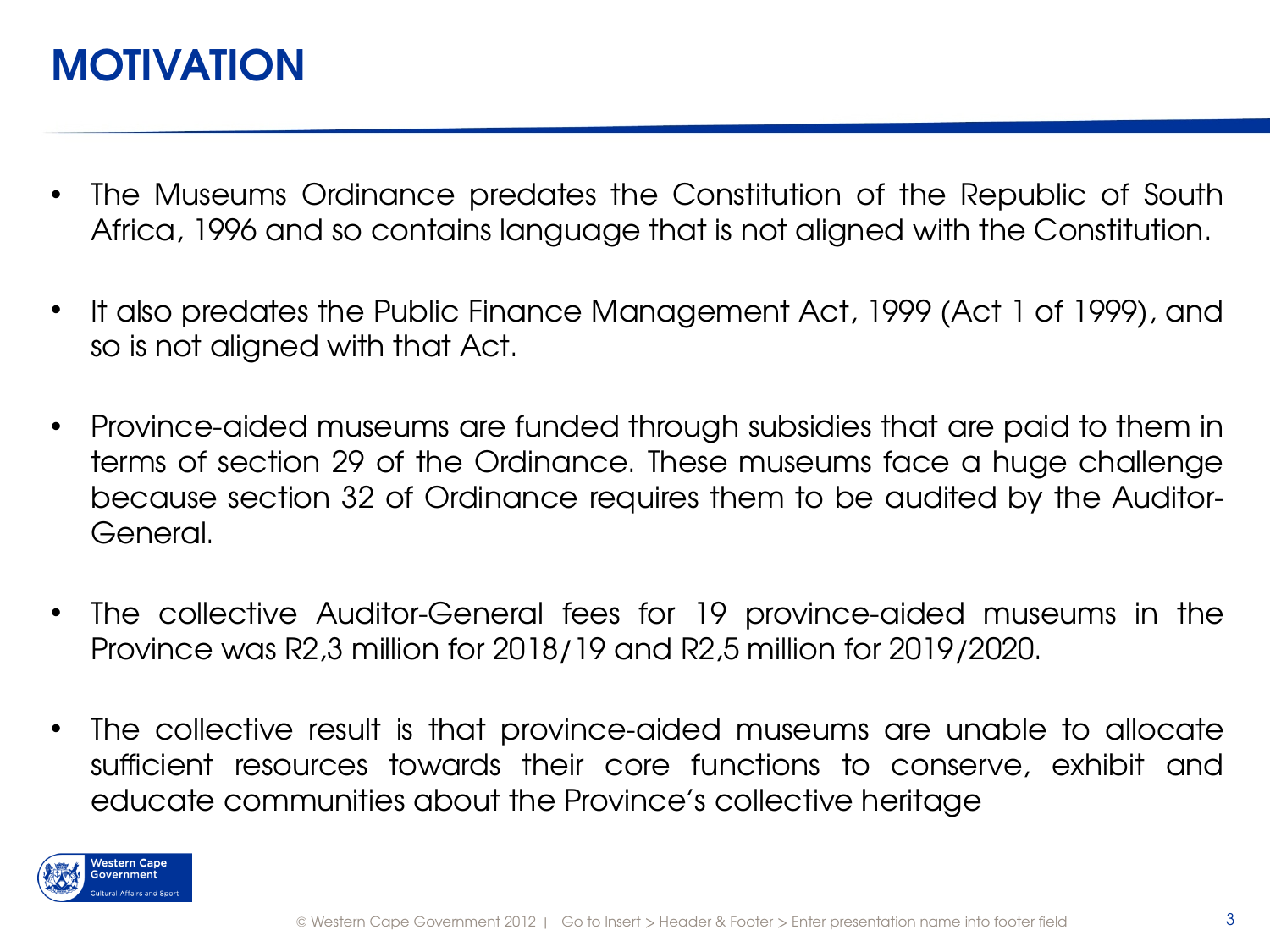

# MOTIVATION
The Museums Ordinance predates the Constitution of the Republic of South Africa, 1996 and so contains language that is not aligned with the Constitution.

It also predates the Public Finance Management Act, 1999 (Act 1 of 1999), and so is not aligned with that Act.

Province-aided museums are funded through subsidies that are paid to them in terms of section 29 of the Ordinance. These museums face a huge challenge because section 32 of Ordinance requires them to be audited by the Auditor-General.

The collective Auditor-General fees for 19 province-aided museums in the Province was R2,3 million for 2018/19 and R2,5 million for 2019/2020.

The collective result is that province-aided museums are unable to allocate sufficient resources towards their core functions to conserve, exhibit and educate communities about the Province’s collective heritage

Go to Insert > Header & Footer > Enter presentation name into footer field
3